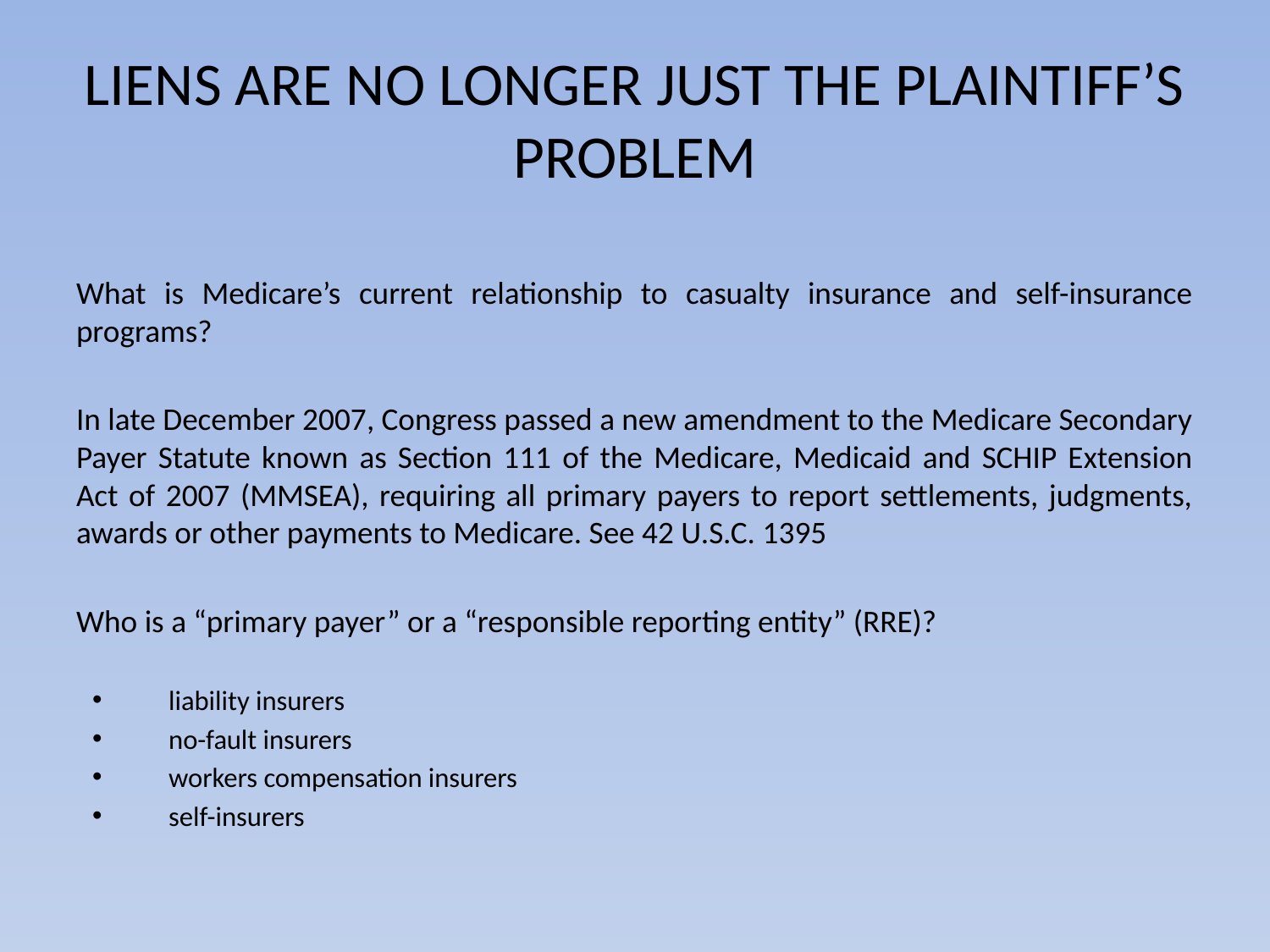

# LIENS ARE NO LONGER JUST THE PLAINTIFF’S PROBLEM

What is Medicare’s current relationship to casualty insurance and self-insurance programs?

In late December 2007, Congress passed a new amendment to the Medicare Secondary Payer Statute known as Section 111 of the Medicare, Medicaid and SCHIP Extension Act of 2007 (MMSEA), requiring all primary payers to report settlements, judgments, awards or other payments to Medicare. See 42 U.S.C. 1395

Who is a “primary payer” or a “responsible reporting entity” (RRE)?

liability insurers
no-fault insurers
workers compensation insurers
self-insurers